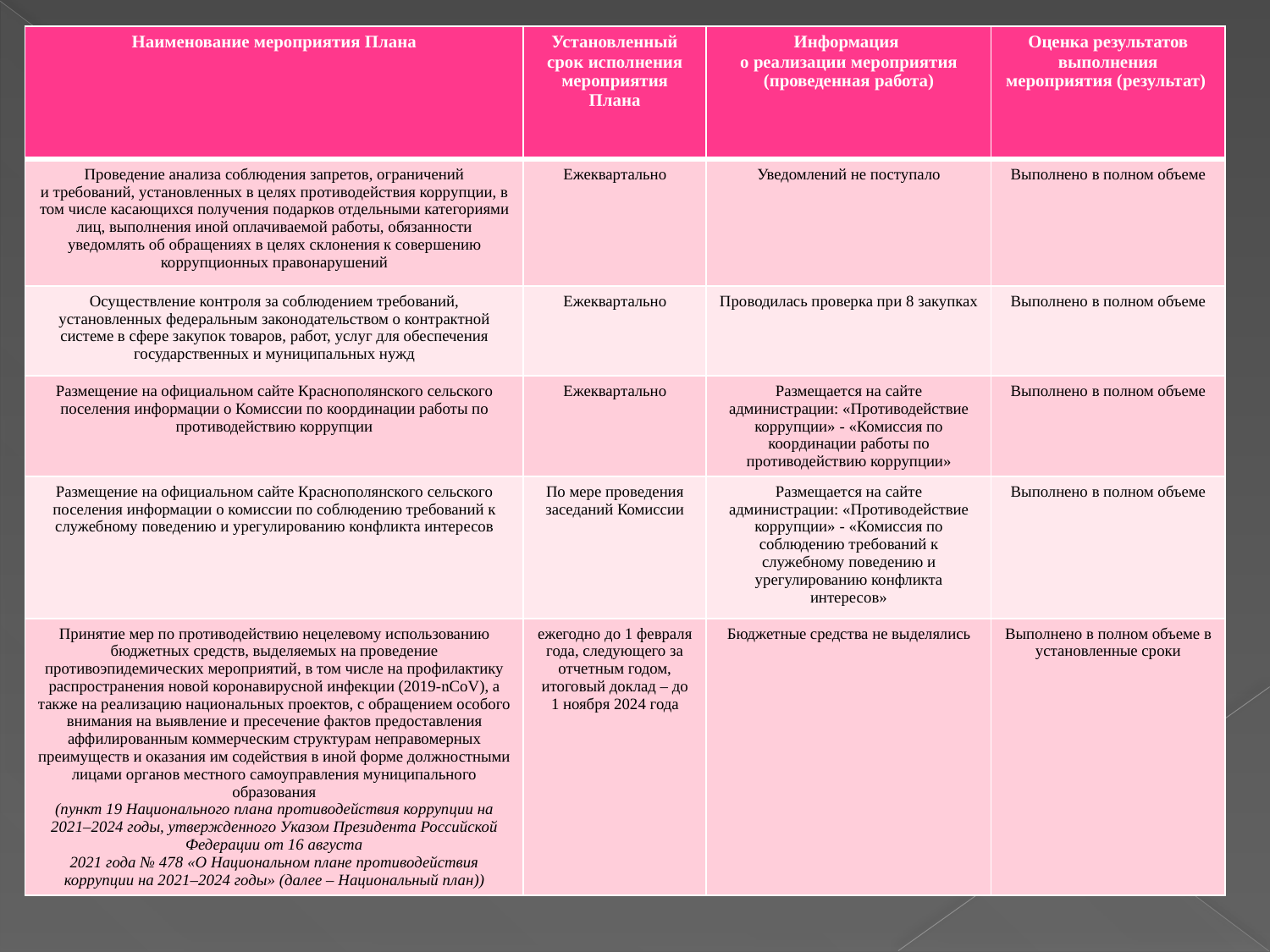

| Наименование мероприятия Плана | Установленный срок исполнения мероприятия Плана | Информация о реализации мероприятия (проведенная работа) | Оценка результатов выполнения мероприятия (результат) |
| --- | --- | --- | --- |
| Проведение анализа соблюдения запретов, ограничений и требований, установленных в целях противодействия коррупции, в том числе касающихся получения подарков отдельными категориями лиц, выполнения иной оплачиваемой работы, обязанности уведомлять об обращениях в целях склонения к совершению коррупционных правонарушений | Ежеквартально | Уведомлений не поступало | Выполнено в полном объеме |
| Осуществление контроля за соблюдением требований, установленных федеральным законодательством о контрактной системе в сфере закупок товаров, работ, услуг для обеспечения государственных и муниципальных нужд | Ежеквартально | Проводилась проверка при 8 закупках | Выполнено в полном объеме |
| Размещение на официальном сайте Краснополянского сельского поселения информации о Комиссии по координации работы по противодействию коррупции | Ежеквартально | Размещается на сайте администрации: «Противодействие коррупции» - «Комиссия по координации работы по противодействию коррупции» | Выполнено в полном объеме |
| Размещение на официальном сайте Краснополянского сельского поселения информации о комиссии по соблюдению требований к служебному поведению и урегулированию конфликта интересов | По мере проведения заседаний Комиссии | Размещается на сайте администрации: «Противодействие коррупции» - «Комиссия по соблюдению требований к служебному поведению и урегулированию конфликта интересов» | Выполнено в полном объеме |
| Принятие мер по противодействию нецелевому использованию бюджетных средств, выделяемых на проведение противоэпидемических мероприятий, в том числе на профилактику распространения новой коронавирусной инфекции (2019-nCoV), а также на реализацию национальных проектов, с обращением особого внимания на выявление и пресечение фактов предоставления аффилированным коммерческим структурам неправомерных преимуществ и оказания им содействия в иной форме должностными лицами органов местного самоуправления муниципального образования (пункт 19 Национального плана противодействия коррупции на 2021–2024 годы, утвержденного Указом Президента Российской Федерации от 16 августа 2021 года № 478 «О Национальном плане противодействия коррупции на 2021–2024 годы» (далее – Национальный план)) | ежегодно до 1 февраля года, следующего за отчетным годом, итоговый доклад – до 1 ноября 2024 года | Бюджетные средства не выделялись | Выполнено в полном объеме в установленные сроки |